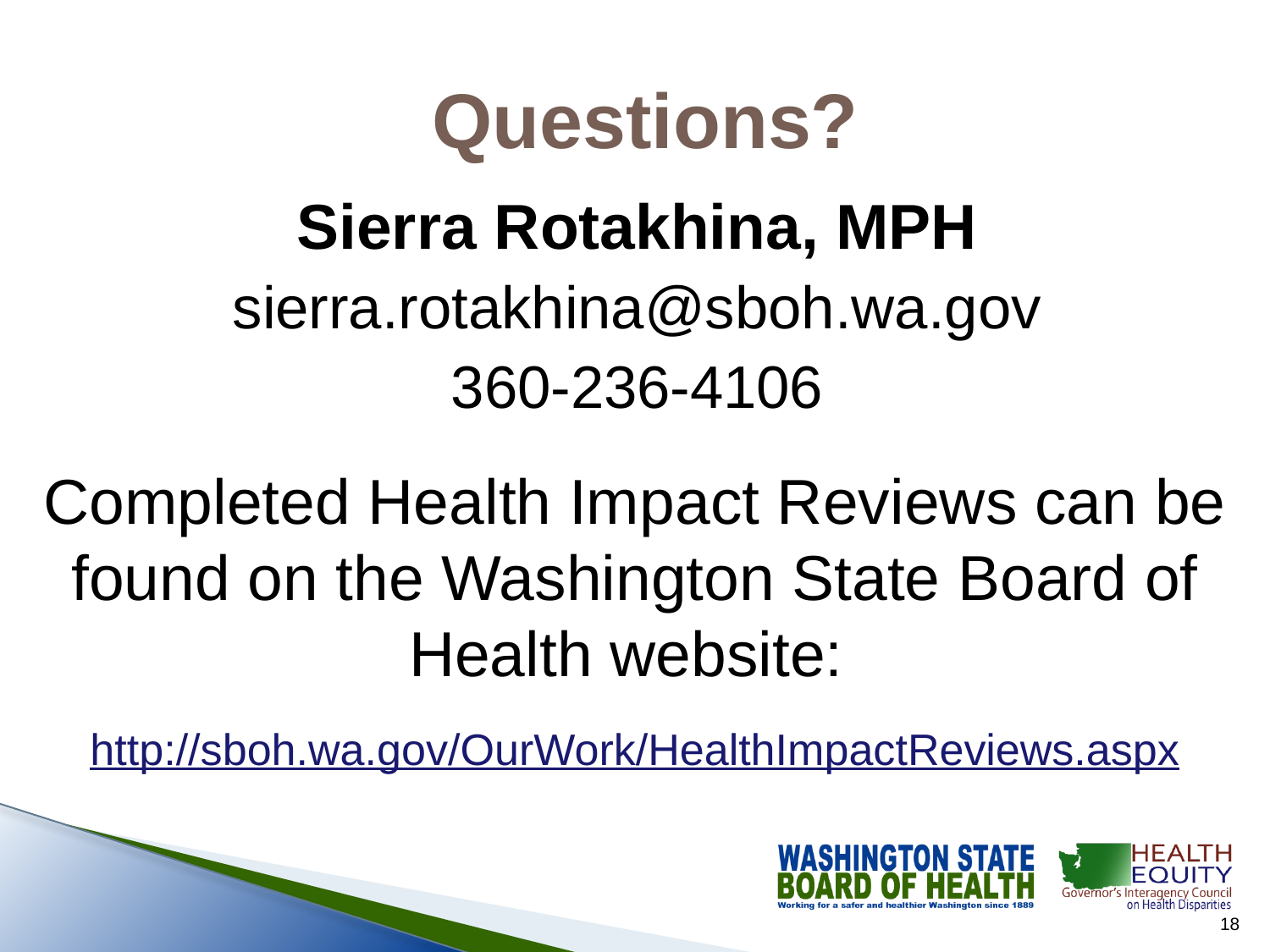

# Questions?
Sierra Rotakhina, MPH
sierra.rotakhina@sboh.wa.gov
360-236-4106
Completed Health Impact Reviews can be found on the Washington State Board of Health website:

http://sboh.wa.gov/OurWork/HealthImpactReviews.aspx
18